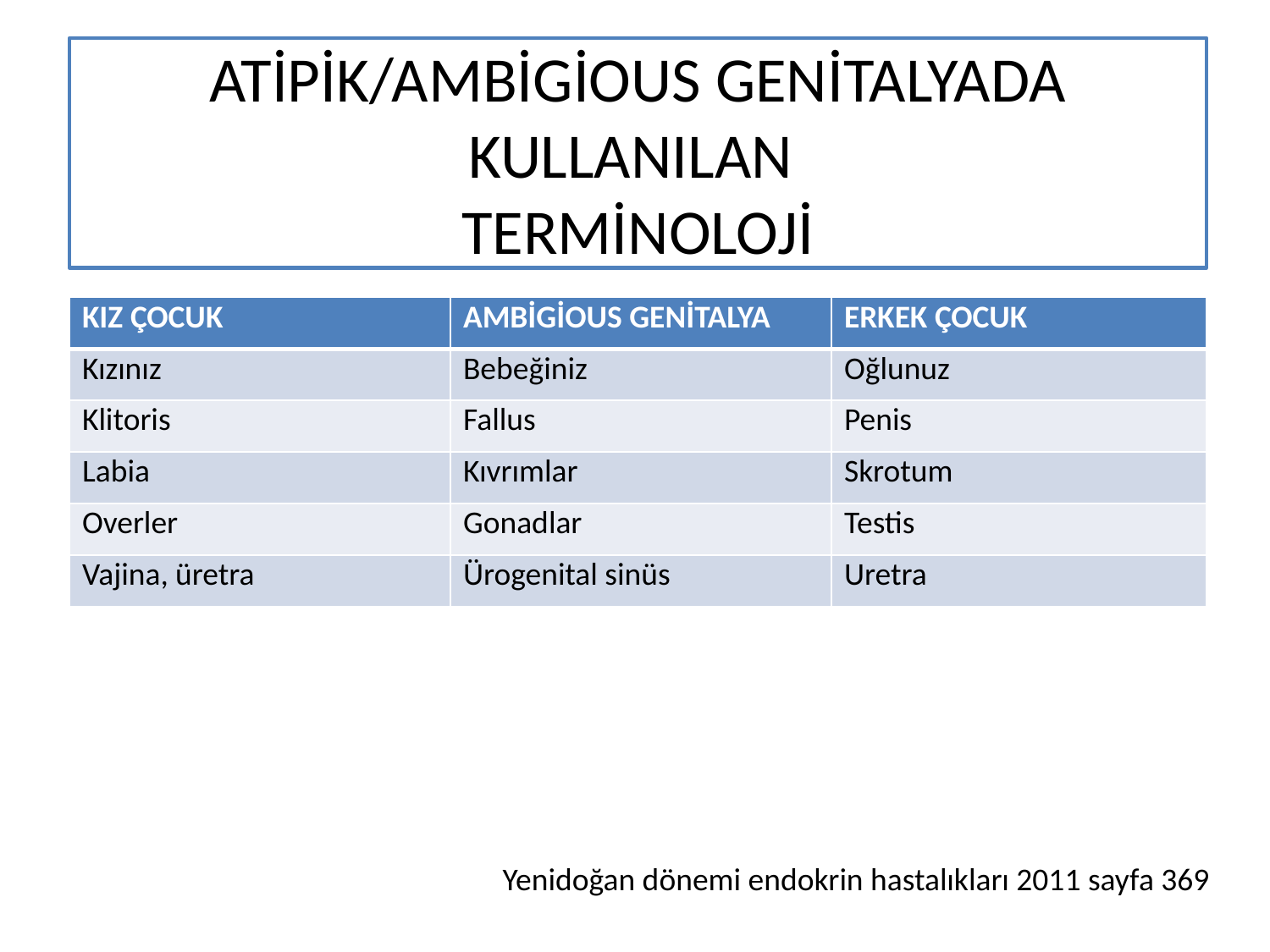

# ATİPİK/AMBİGİOUS GENİTALYADA KULLANILAN TERMİNOLOJİ
| KIZ ÇOCUK | AMBİGİOUS GENİTALYA | ERKEK ÇOCUK |
| --- | --- | --- |
| Kızınız | Bebeğiniz | Oğlunuz |
| Klitoris | Fallus | Penis |
| Labia | Kıvrımlar | Skrotum |
| Overler | Gonadlar | Testis |
| Vajina, üretra | Ürogenital sinüs | Uretra |
Yenidoğan dönemi endokrin hastalıkları 2011 sayfa 369